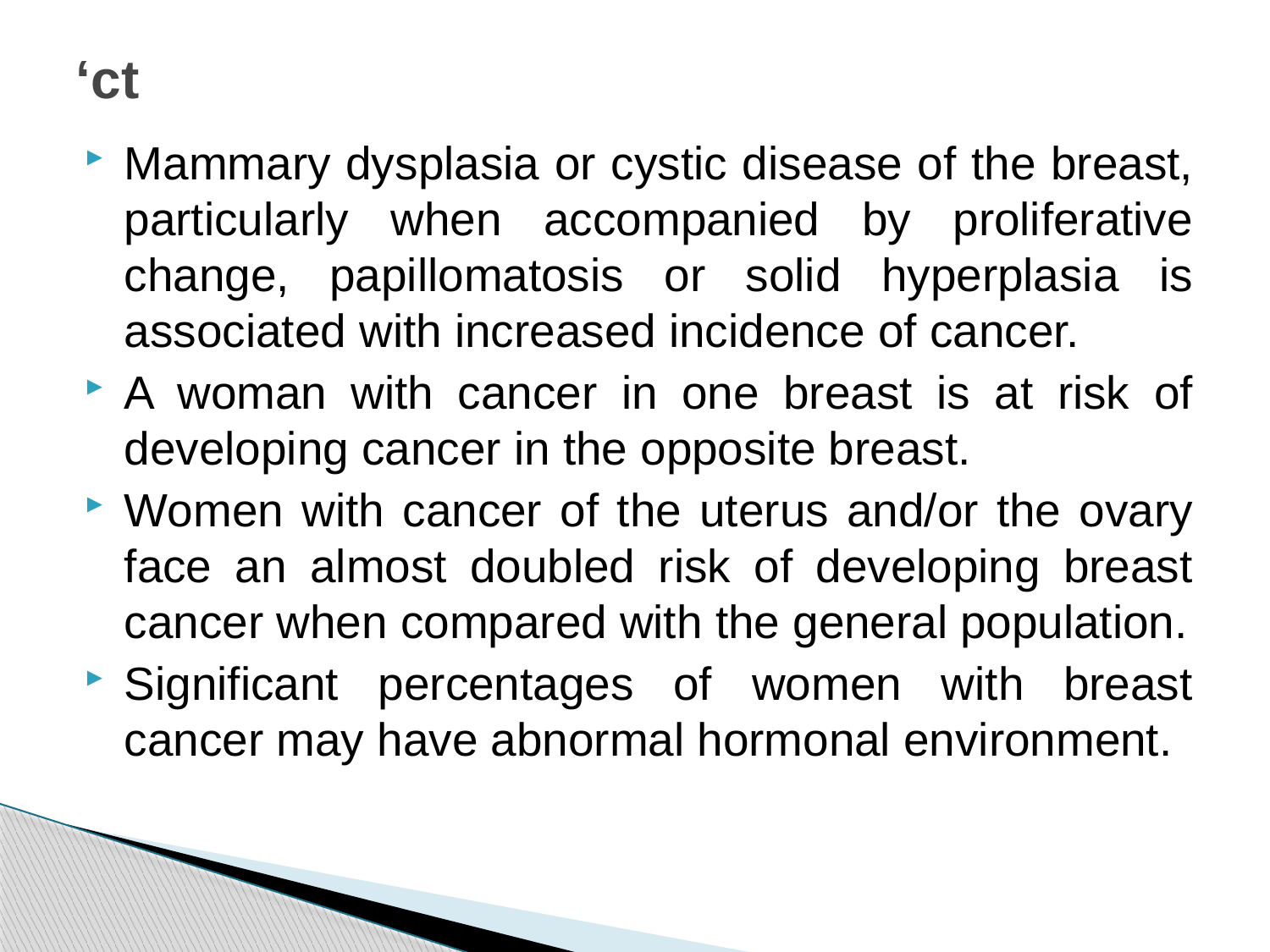

# ‘ct
Mammary dysplasia or cystic disease of the breast, particularly when accompanied by proliferative change, papillomatosis or solid hyperplasia is associated with increased incidence of cancer.
A woman with cancer in one breast is at risk of developing cancer in the opposite breast.
Women with cancer of the uterus and/or the ovary face an almost doubled risk of developing breast cancer when compared with the general population.
Significant percentages of women with breast cancer may have abnormal hormonal environment.

324